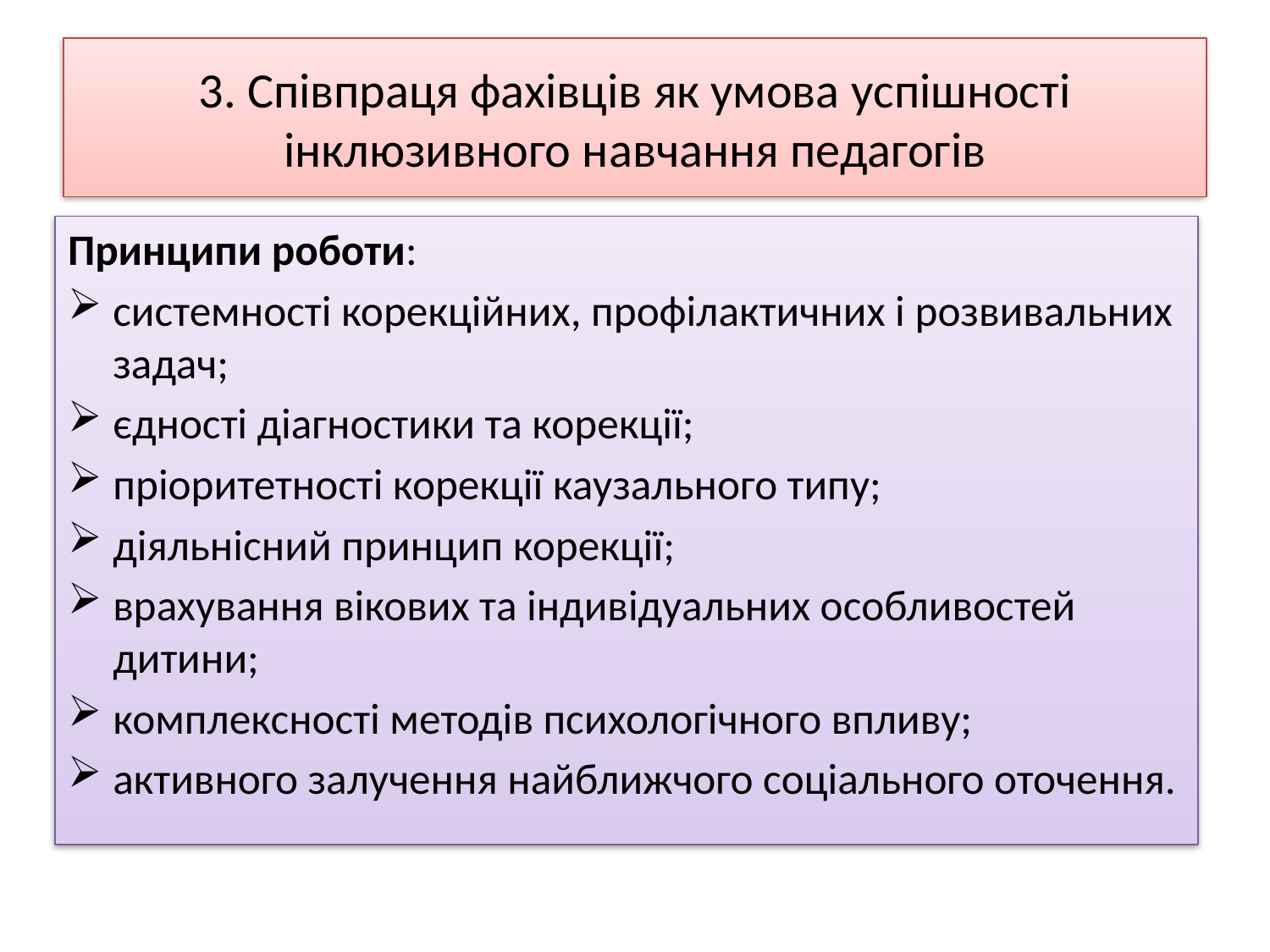

# 3. Співпраця фахівців як умова успішності інклюзивного навчання педагогів
Принципи роботи:
системності корекційних, профілактичних і розвивальних задач;
єдності діагностики та корекції;
пріоритетності корекції каузального типу;
діяльнісний принцип корекції;
врахування вікових та індивідуальних особливостей дитини;
комплексності методів психологічного впливу;
активного залучення найближчого соціального оточення.